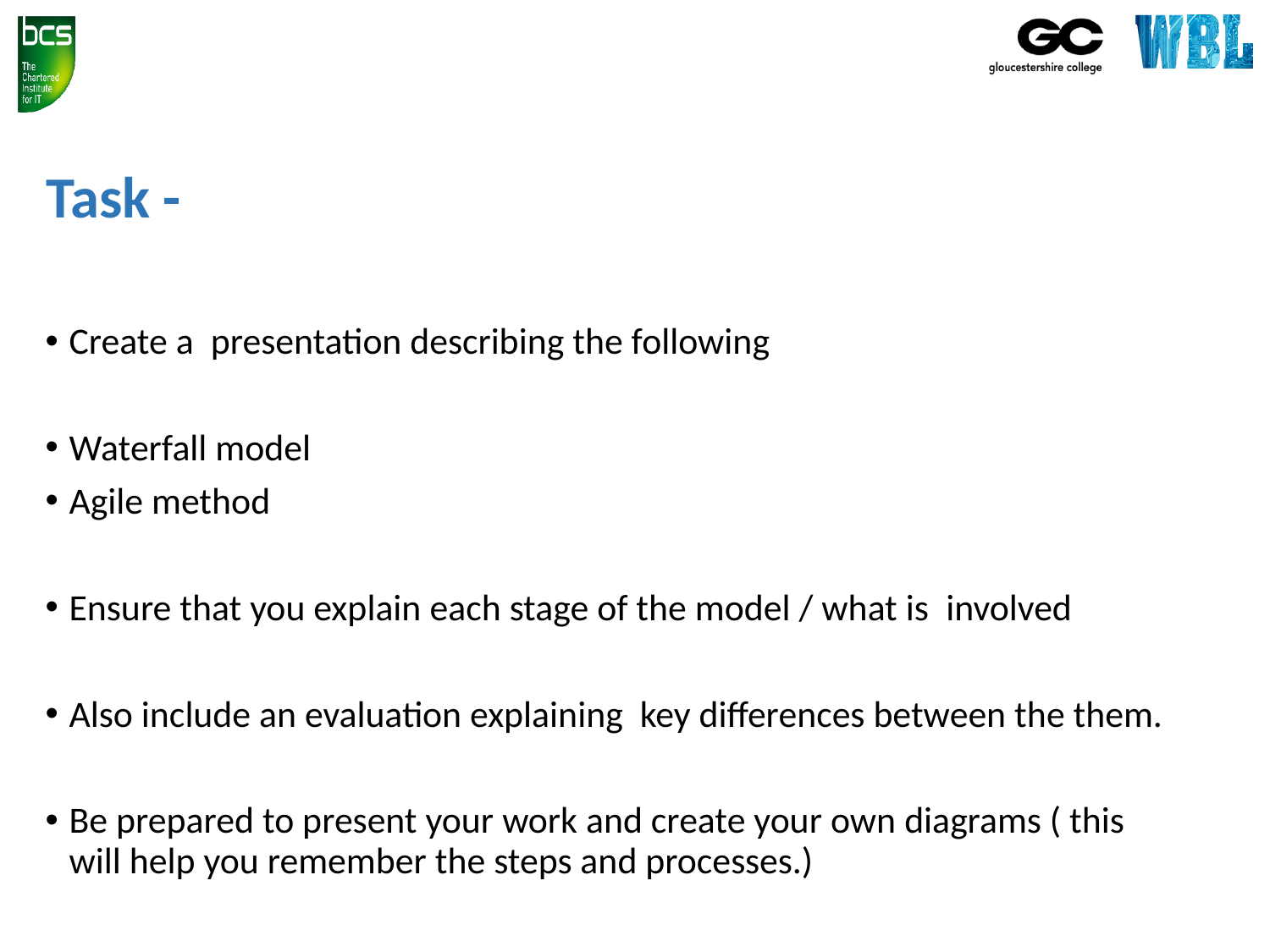

# Task -
Create a  presentation describing the following

Waterfall model
Agile method

Ensure that you explain each stage of the model / what is  involved

Also include an evaluation explaining  key differences between the them.

Be prepared to present your work and create your own diagrams ( this will help you remember the steps and processes.)